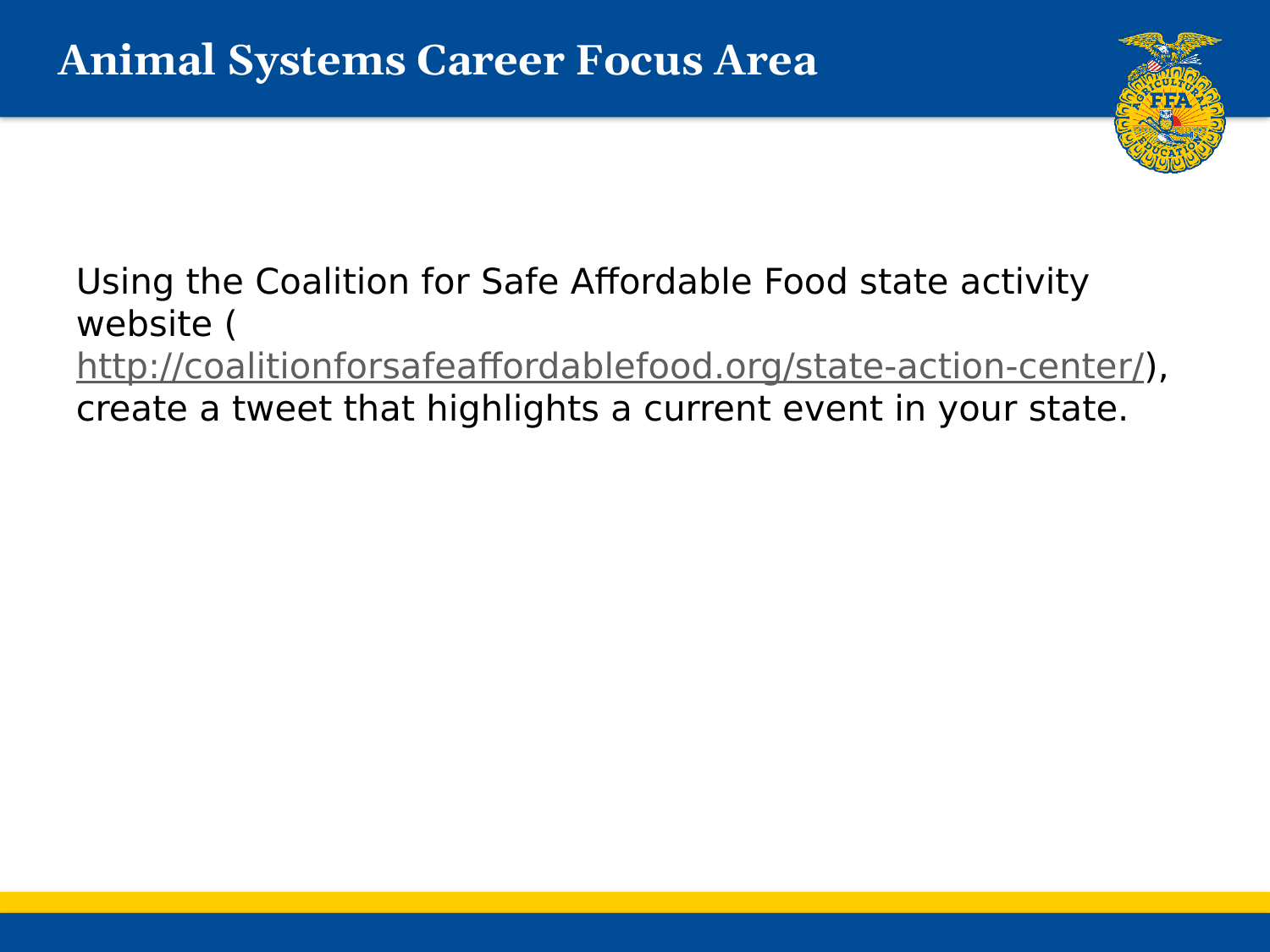

# Animal Systems Career Focus Area
Using the Coalition for Safe Affordable Food state activity website (http://coalitionforsafeaffordablefood.org/state-action-center/), create a tweet that highlights a current event in your state.